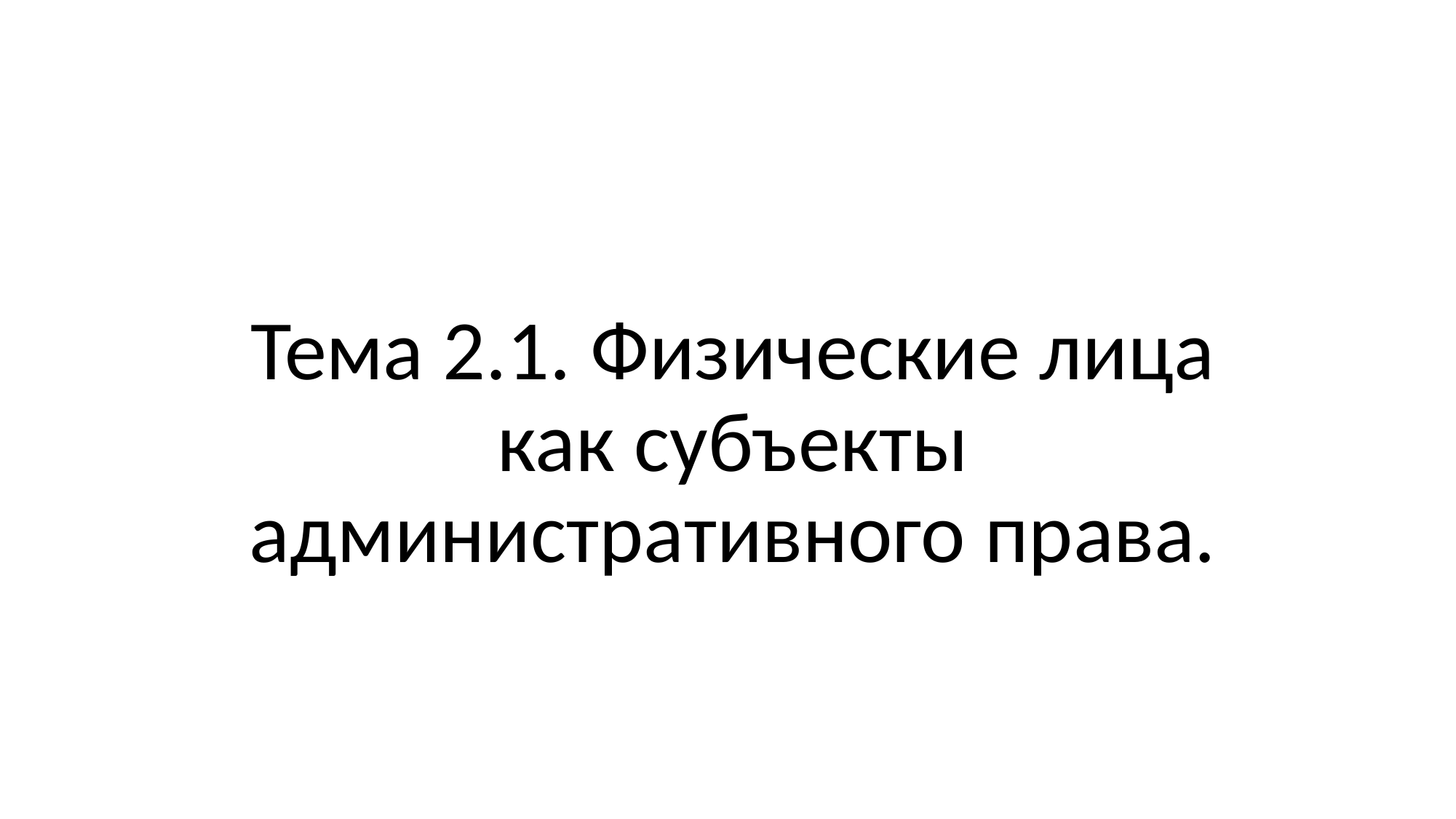

# Тема 2.1. Физические лица как субъекты административного права.